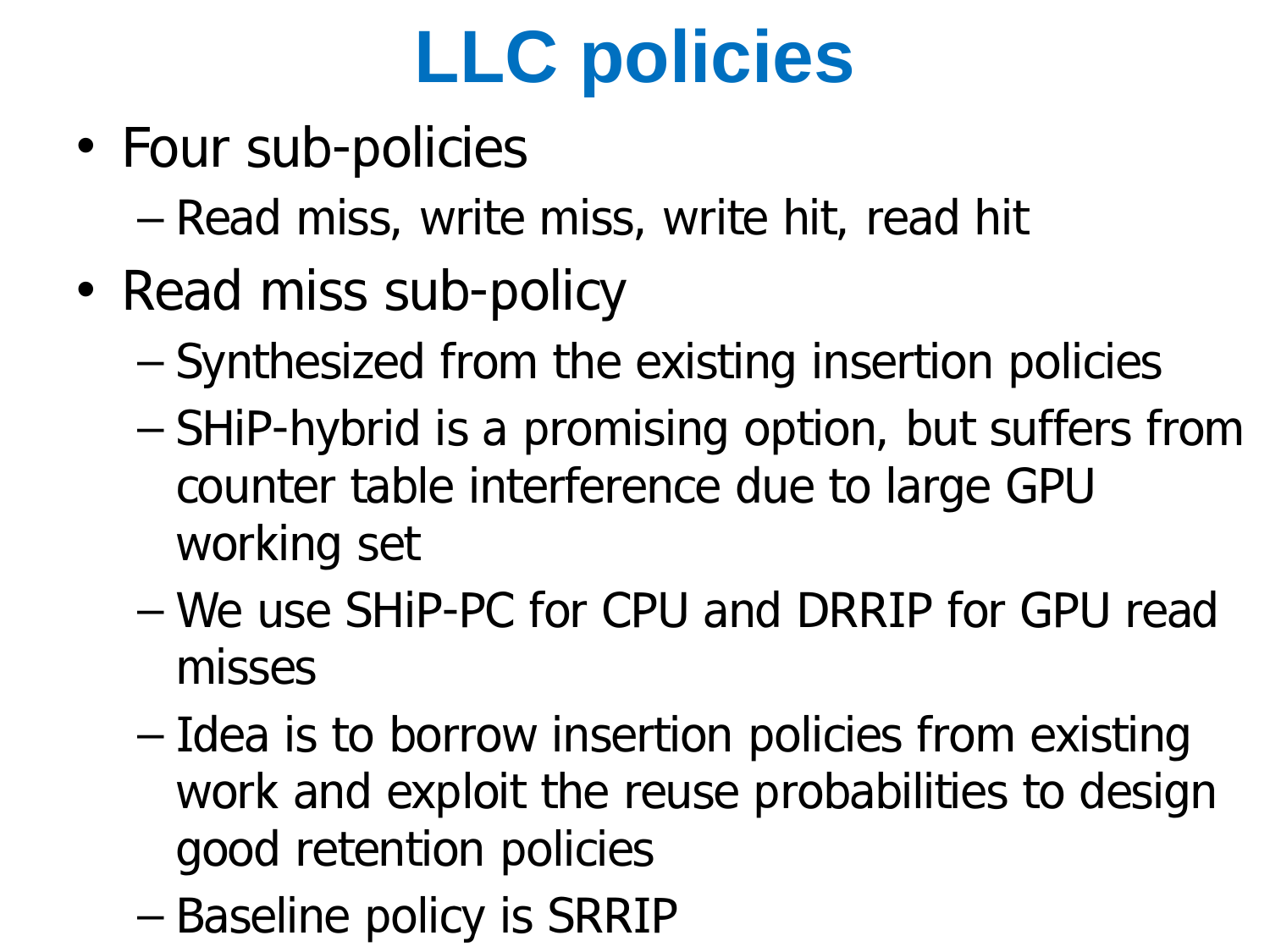

# LLC policies
Four sub-policies
Read miss, write miss, write hit, read hit
Read miss sub-policy
Synthesized from the existing insertion policies
SHiP-hybrid is a promising option, but suffers from counter table interference due to large GPU working set
We use SHiP-PC for CPU and DRRIP for GPU read misses
Idea is to borrow insertion policies from existing work and exploit the reuse probabilities to design good retention policies
Baseline policy is SRRIP